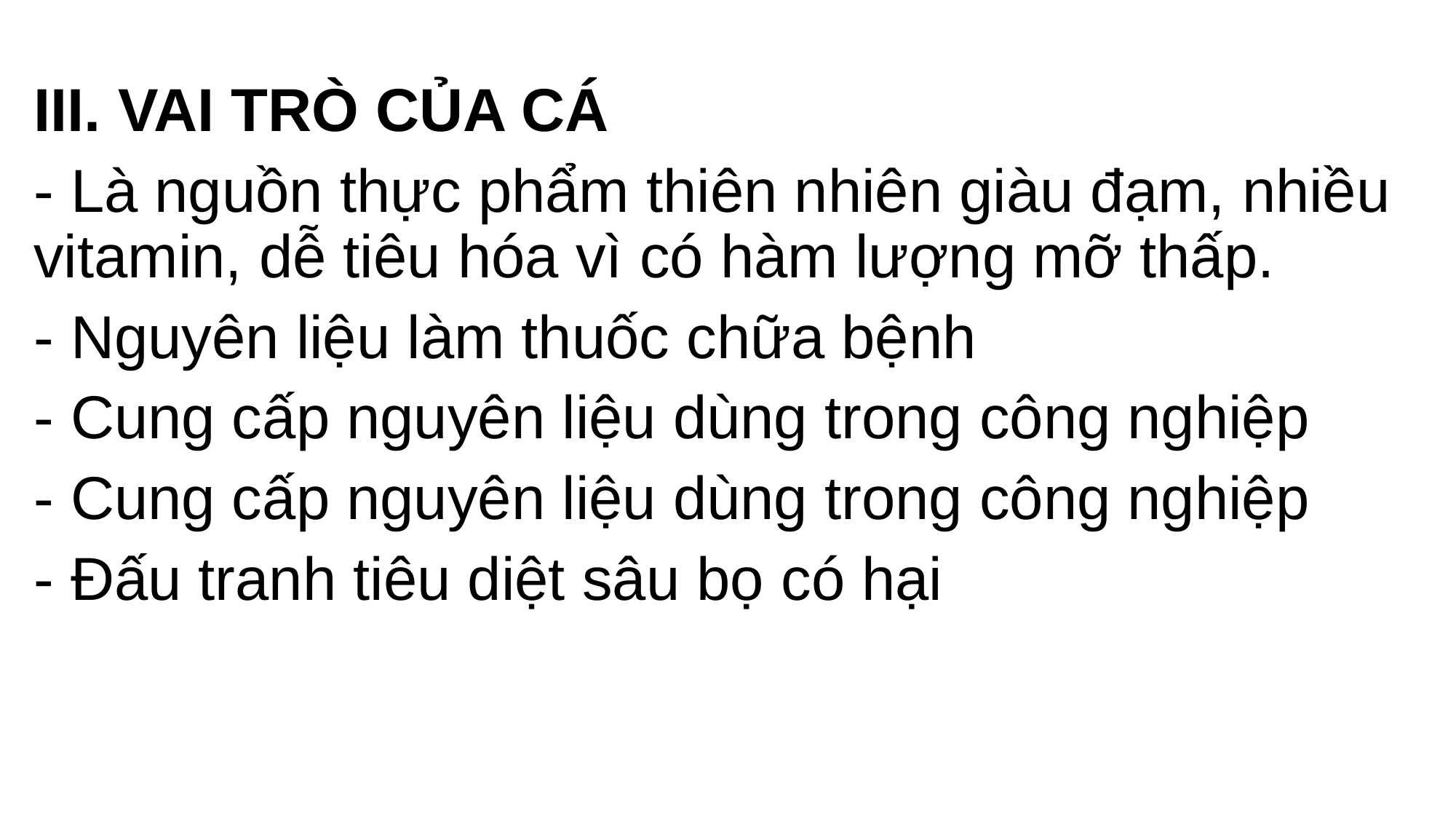

III. VAI TRÒ CỦA CÁ
- Là nguồn thực phẩm thiên nhiên giàu đạm, nhiều vitamin, dễ tiêu hóa vì có hàm lượng mỡ thấp.
- Nguyên liệu làm thuốc chữa bệnh
- Cung cấp nguyên liệu dùng trong công nghiệp
- Cung cấp nguyên liệu dùng trong công nghiệp
- Đấu tranh tiêu diệt sâu bọ có hại